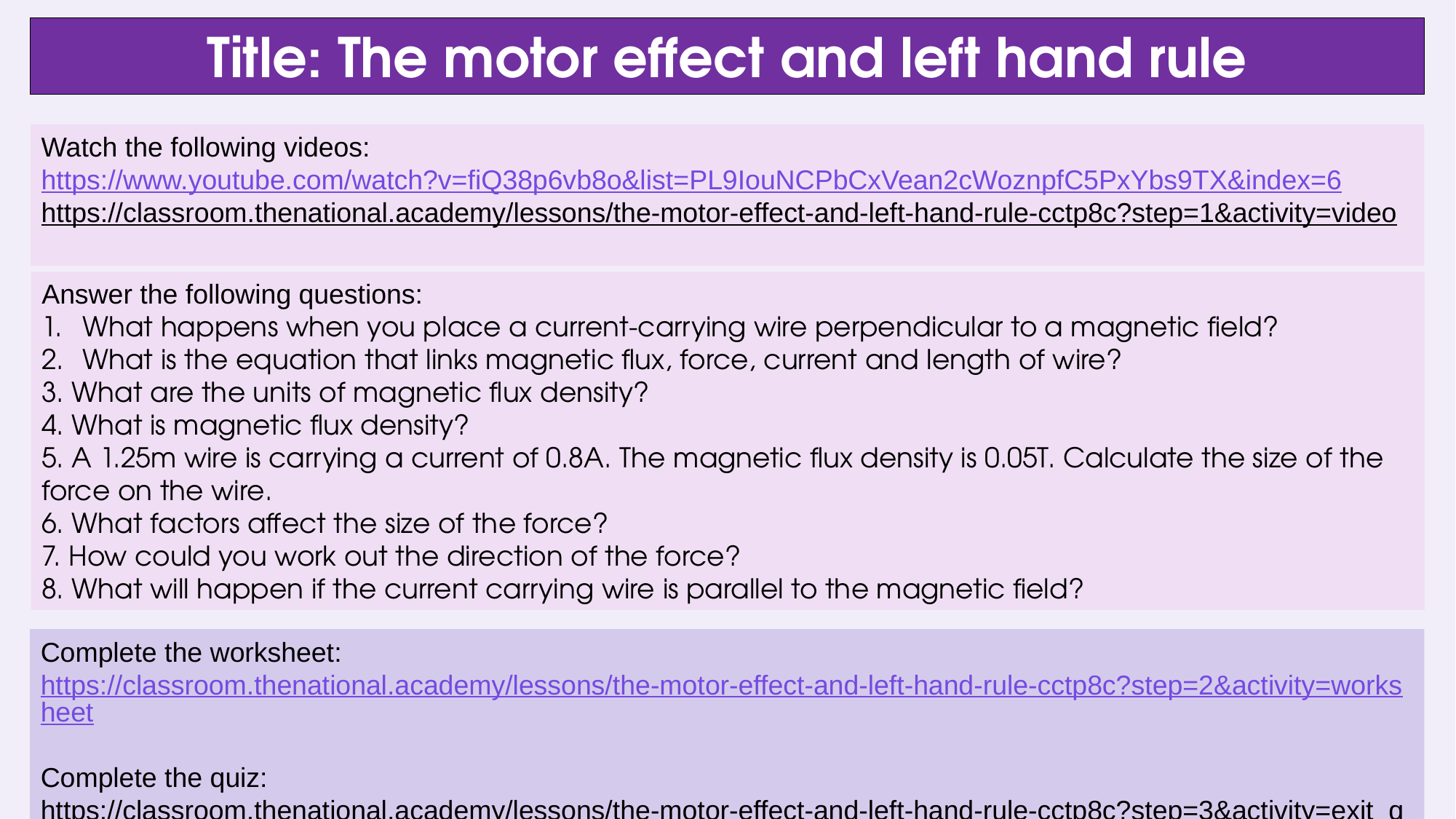

Title: The motor effect and left hand rule
Watch the following videos:
https://www.youtube.com/watch?v=fiQ38p6vb8o&list=PL9IouNCPbCxVean2cWoznpfC5PxYbs9TX&index=6
https://classroom.thenational.academy/lessons/the-motor-effect-and-left-hand-rule-cctp8c?step=1&activity=video

Answer the following questions:
What happens when you place a current-carrying wire perpendicular to a magnetic field?
What is the equation that links magnetic flux, force, current and length of wire?
3. What are the units of magnetic flux density?
4. What is magnetic flux density?
5. A 1.25m wire is carrying a current of 0.8A. The magnetic flux density is 0.05T. Calculate the size of the force on the wire.
6. What factors affect the size of the force?
7. How could you work out the direction of the force?
8. What will happen if the current carrying wire is parallel to the magnetic field?
Complete the worksheet: https://classroom.thenational.academy/lessons/the-motor-effect-and-left-hand-rule-cctp8c?step=2&activity=worksheet
Complete the quiz:
https://classroom.thenational.academy/lessons/the-motor-effect-and-left-hand-rule-cctp8c?step=3&activity=exit_quiz